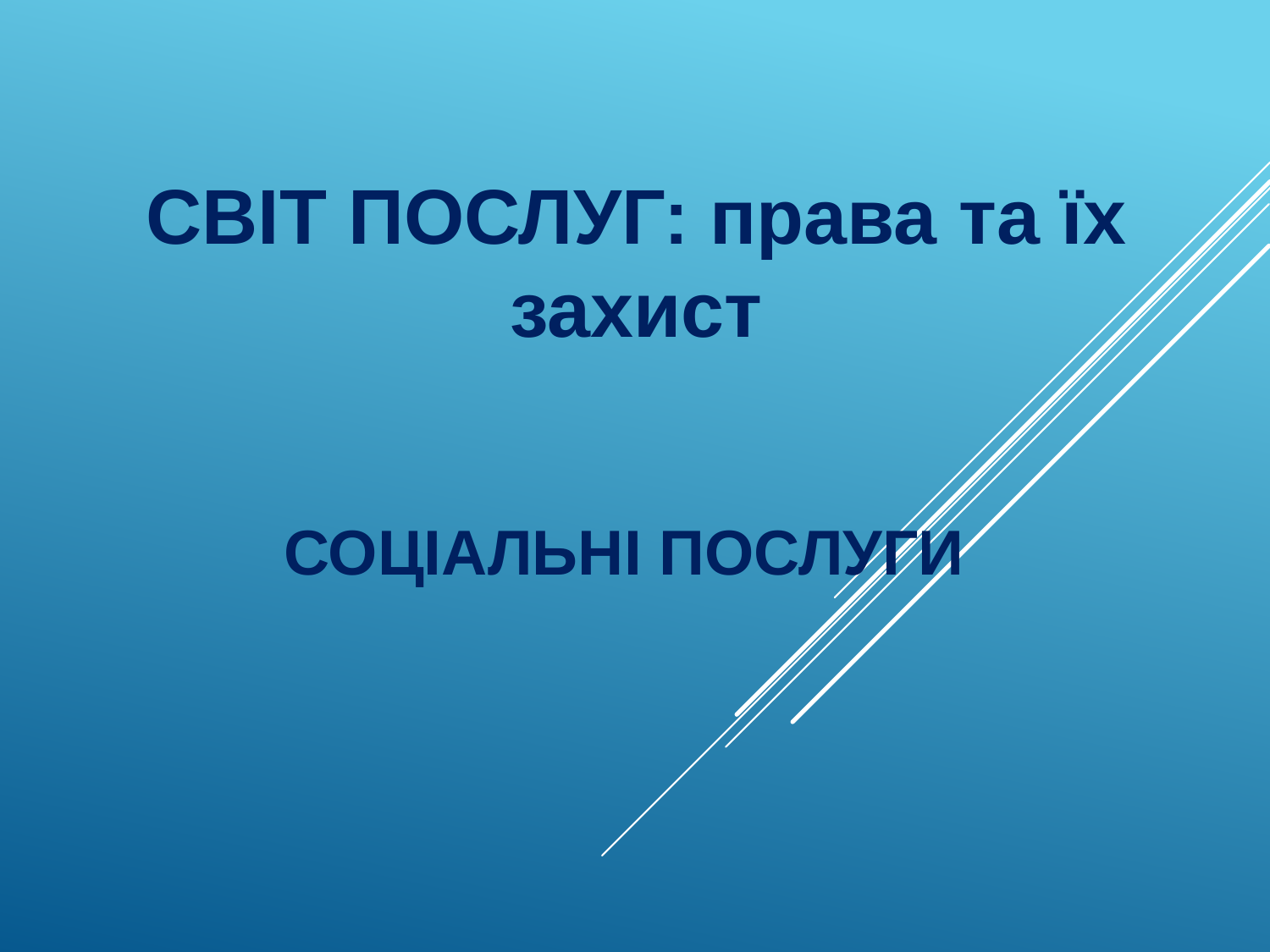

# Світ послуг: права та їх захист

СОЦІАЛЬНІ ПОСЛУГИ